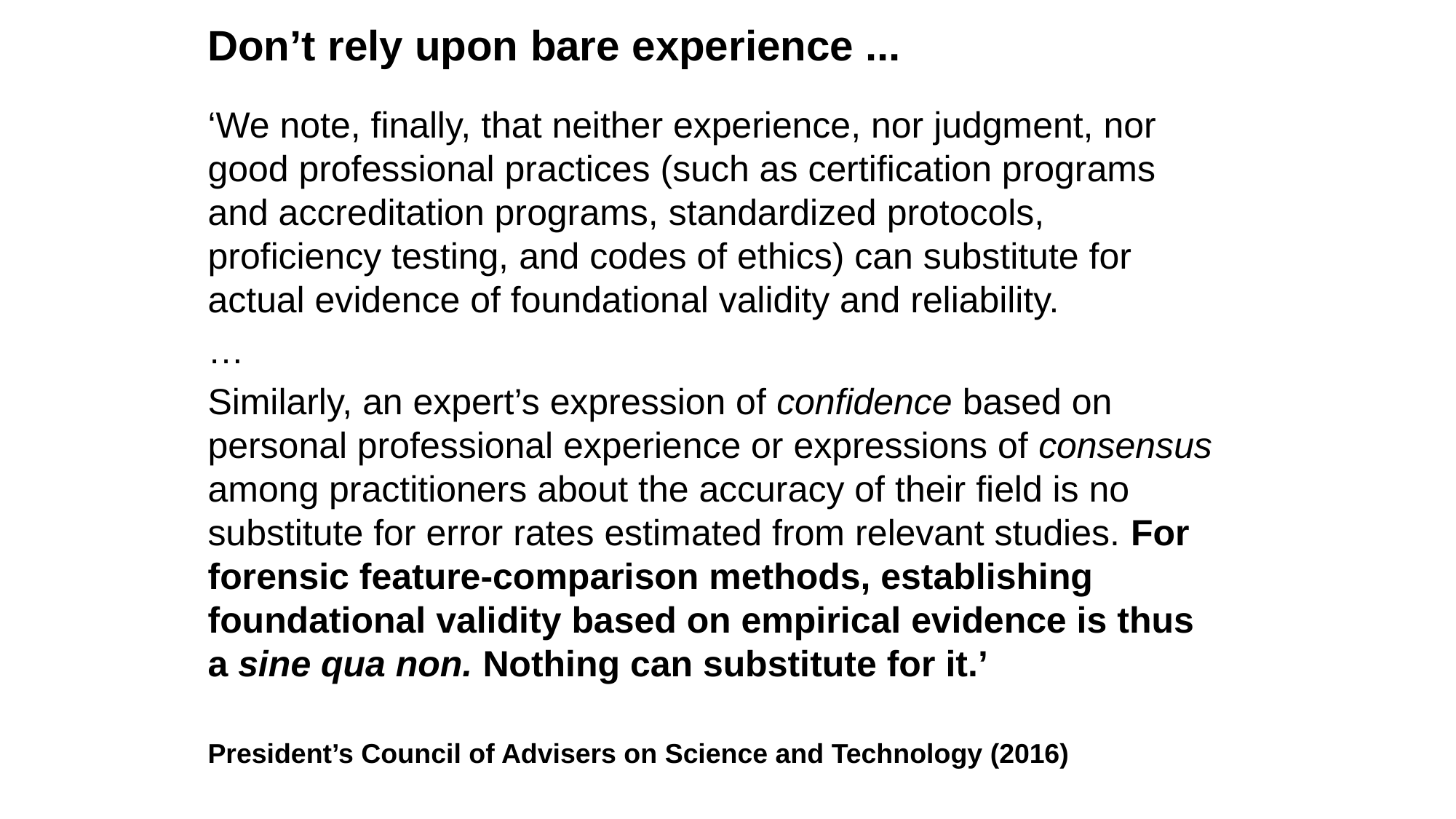

Don’t rely upon bare experience ...

‘We note, finally, that neither experience, nor judgment, nor good professional practices (such as certification programs and accreditation programs, standardized protocols, proficiency testing, and codes of ethics) can substitute for actual evidence of foundational validity and reliability.
…
Similarly, an expert’s expression of confidence based on personal professional experience or expressions of consensus among practitioners about the accuracy of their field is no substitute for error rates estimated from relevant studies. For forensic feature-comparison methods, establishing foundational validity based on empirical evidence is thus a sine qua non. Nothing can substitute for it.’

President’s Council of Advisers on Science and Technology (2016)